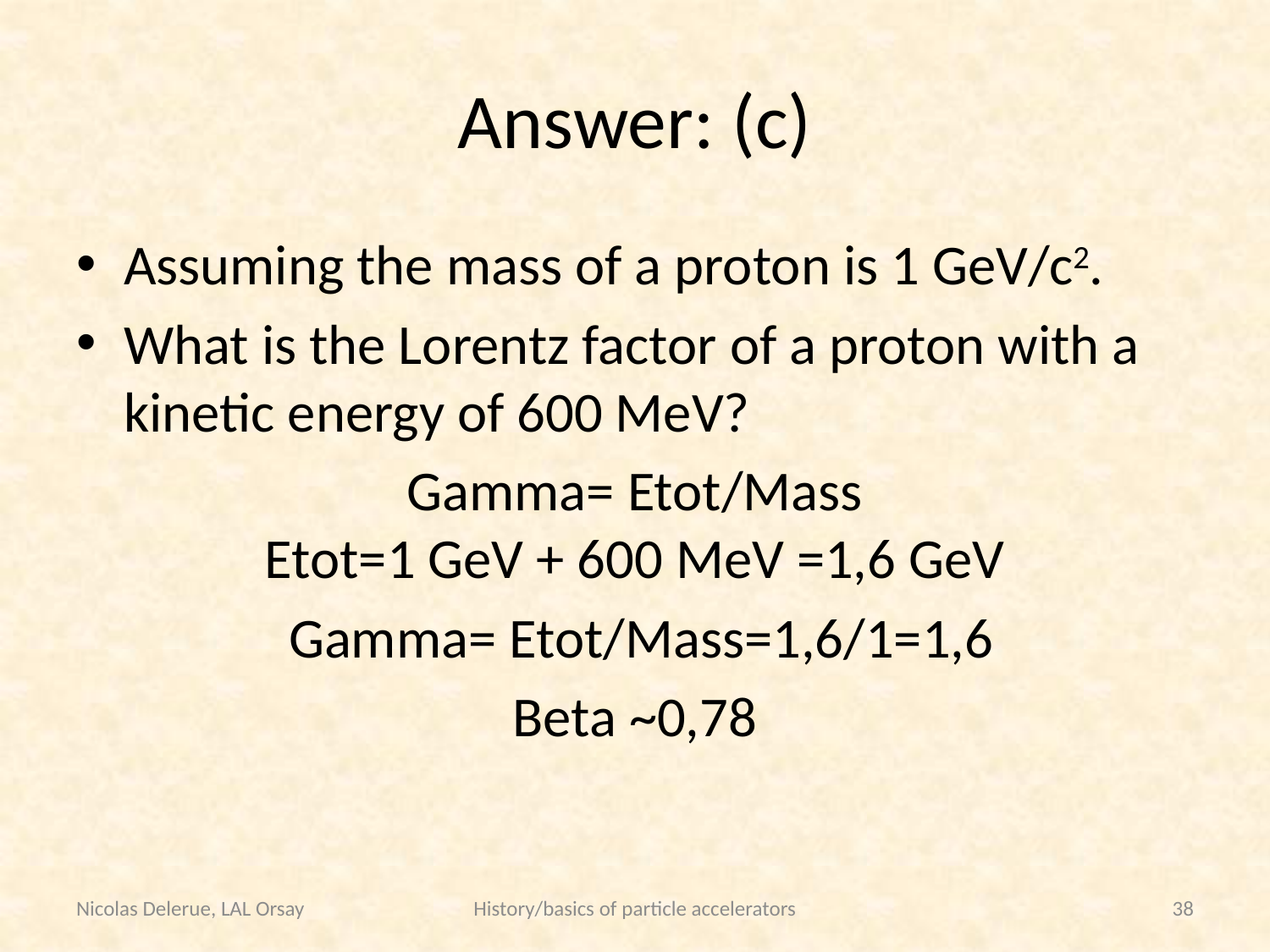

# Answer: (c)
Assuming the mass of a proton is 1 GeV/c2.
What is the Lorentz factor of a proton with a kinetic energy of 600 MeV?
Gamma= Etot/Mass
Etot=1 GeV + 600 MeV =1,6 GeV
 Gamma= Etot/Mass=1,6/1=1,6
Beta ~0,78

Nicolas Delerue, LAL Orsay
History/basics of particle accelerators
38